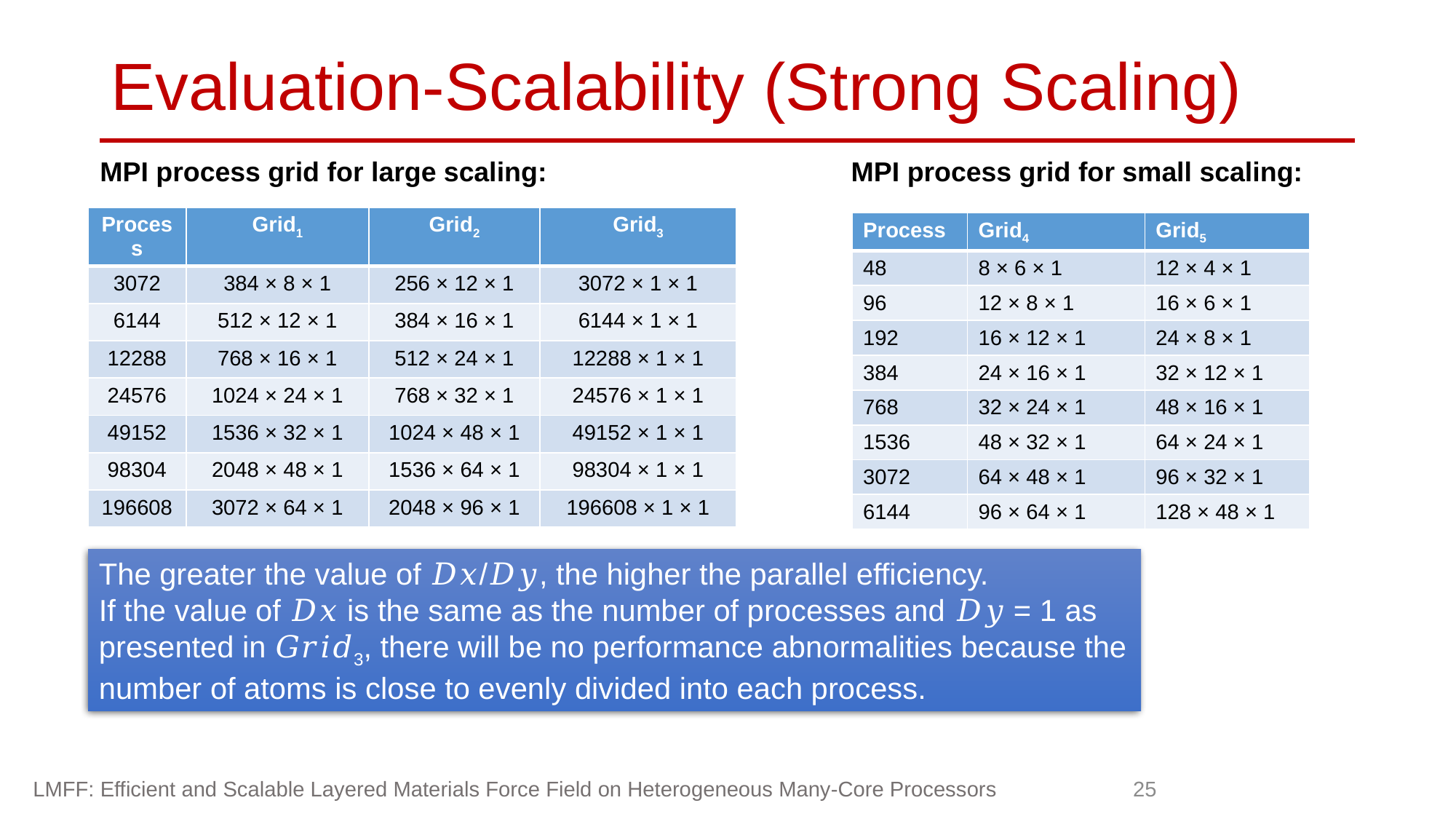

# Evaluation-Scalability (Strong Scaling)
MPI process grid for large scaling:
MPI process grid for small scaling:
| Process | Grid1 | Grid2 | Grid3 |
| --- | --- | --- | --- |
| 3072 | 384 × 8 × 1 | 256 × 12 × 1 | 3072 × 1 × 1 |
| 6144 | 512 × 12 × 1 | 384 × 16 × 1 | 6144 × 1 × 1 |
| 12288 | 768 × 16 × 1 | 512 × 24 × 1 | 12288 × 1 × 1 |
| 24576 | 1024 × 24 × 1 | 768 × 32 × 1 | 24576 × 1 × 1 |
| 49152 | 1536 × 32 × 1 | 1024 × 48 × 1 | 49152 × 1 × 1 |
| 98304 | 2048 × 48 × 1 | 1536 × 64 × 1 | 98304 × 1 × 1 |
| 196608 | 3072 × 64 × 1 | 2048 × 96 × 1 | 196608 × 1 × 1 |
| Process | Grid4 | Grid5 |
| --- | --- | --- |
| 48 | 8 × 6 × 1 | 12 × 4 × 1 |
| 96 | 12 × 8 × 1 | 16 × 6 × 1 |
| 192 | 16 × 12 × 1 | 24 × 8 × 1 |
| 384 | 24 × 16 × 1 | 32 × 12 × 1 |
| 768 | 32 × 24 × 1 | 48 × 16 × 1 |
| 1536 | 48 × 32 × 1 | 64 × 24 × 1 |
| 3072 | 64 × 48 × 1 | 96 × 32 × 1 |
| 6144 | 96 × 64 × 1 | 128 × 48 × 1 |
The greater the value of 𝐷𝑥/𝐷𝑦, the higher the parallel efficiency.
If the value of 𝐷𝑥 is the same as the number of processes and 𝐷𝑦 = 1 as presented in 𝐺𝑟𝑖𝑑3, there will be no performance abnormalities because the number of atoms is close to evenly divided into each process.
25
LMFF: Efficient and Scalable Layered Materials Force Field on Heterogeneous Many-Core Processors